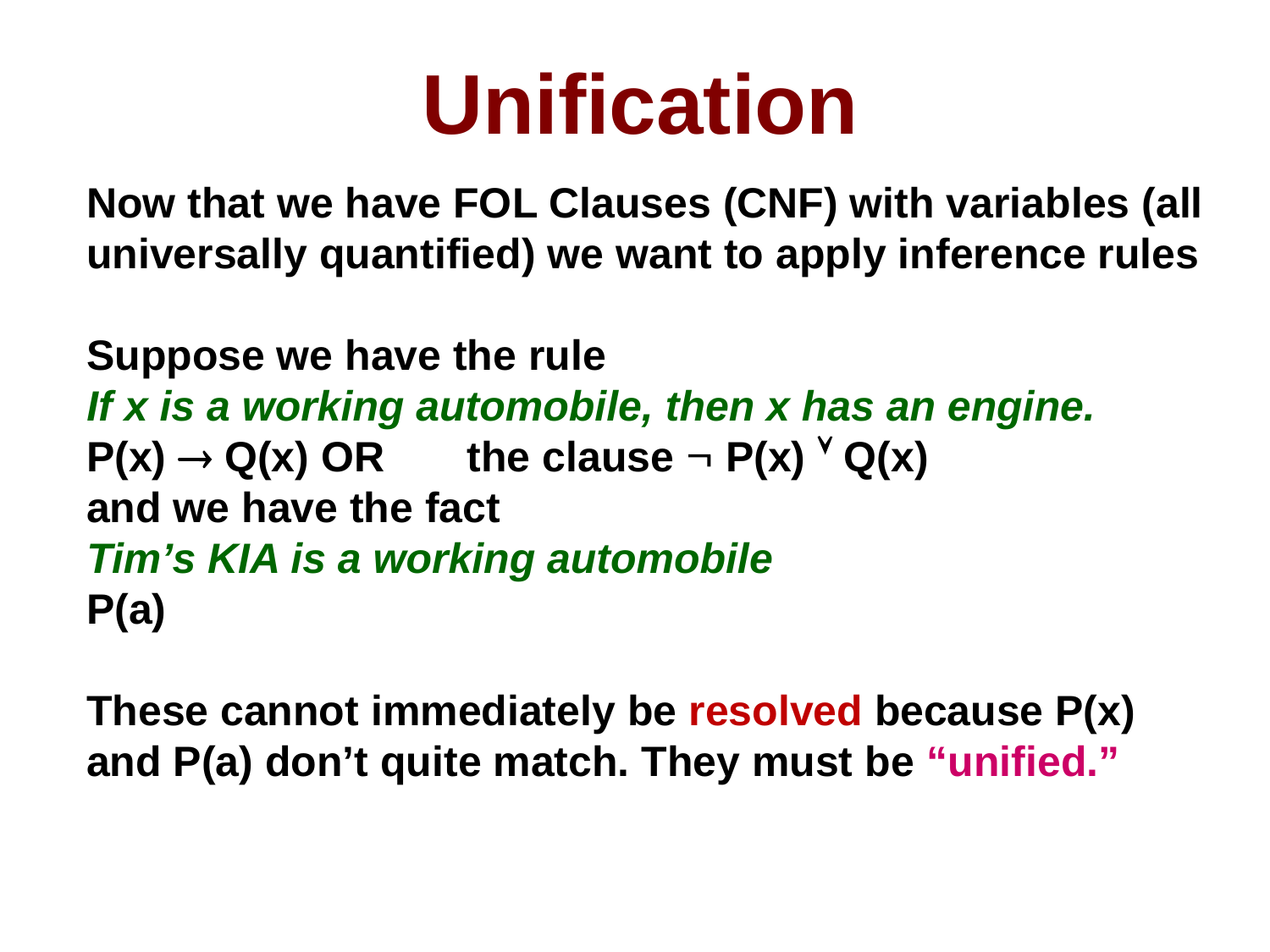

# Unification
Now that we have FOL Clauses (CNF) with variables (all universally quantified) we want to apply inference rules

Suppose we have the rule
If x is a working automobile, then x has an engine.
P(x) → Q(x) OR       the clause ¬ P(x) ∨ Q(x)
and we have the fact
Tim’s KIA is a working automobile
P(a)

These cannot immediately be resolved because P(x) and P(a) don’t quite match. They must be “unified.”